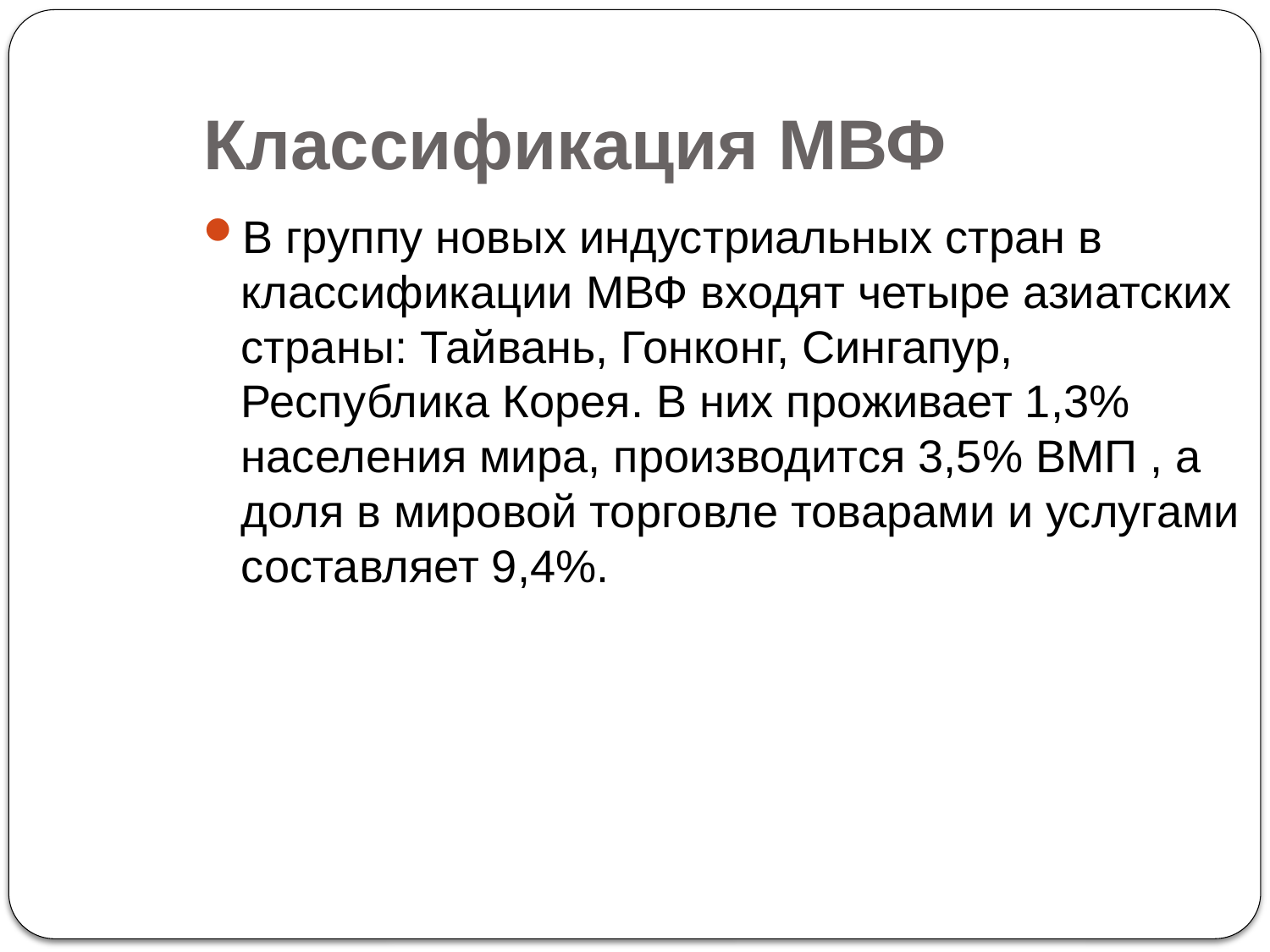

Классификация МВФ
В группу новых индустриальных стран в классификации МВФ входят четыре азиатских страны: Тайвань, Гонконг, Сингапур, Республика Корея. В них проживает 1,3% населения мира, производится 3,5% ВМП , а доля в мировой торговле товарами и услугами составляет 9,4%.